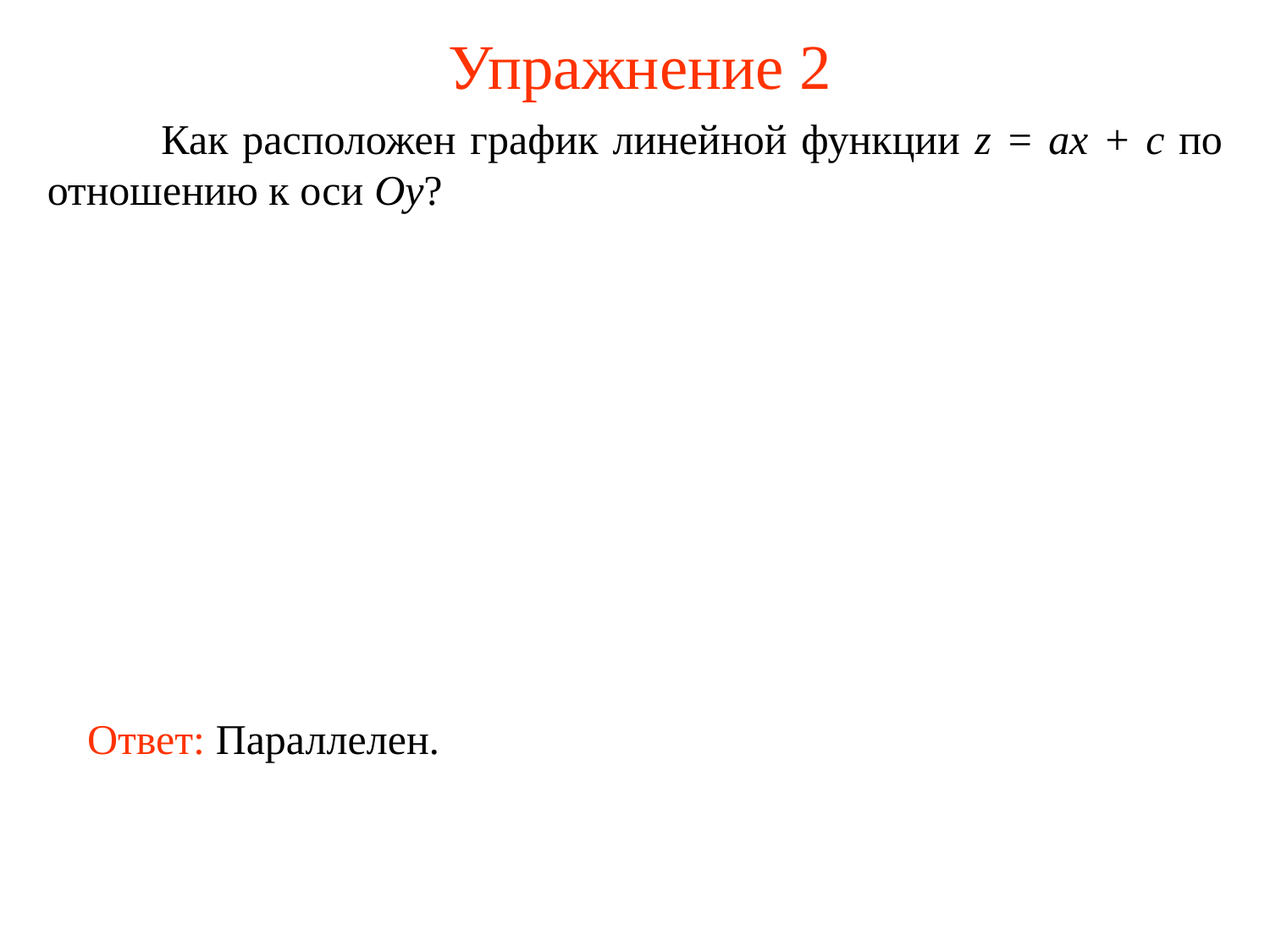

# Упражнение 2
         Как расположен график линейной функции z = ax + c по отношению к оси Oy?
Ответ: Параллелен.